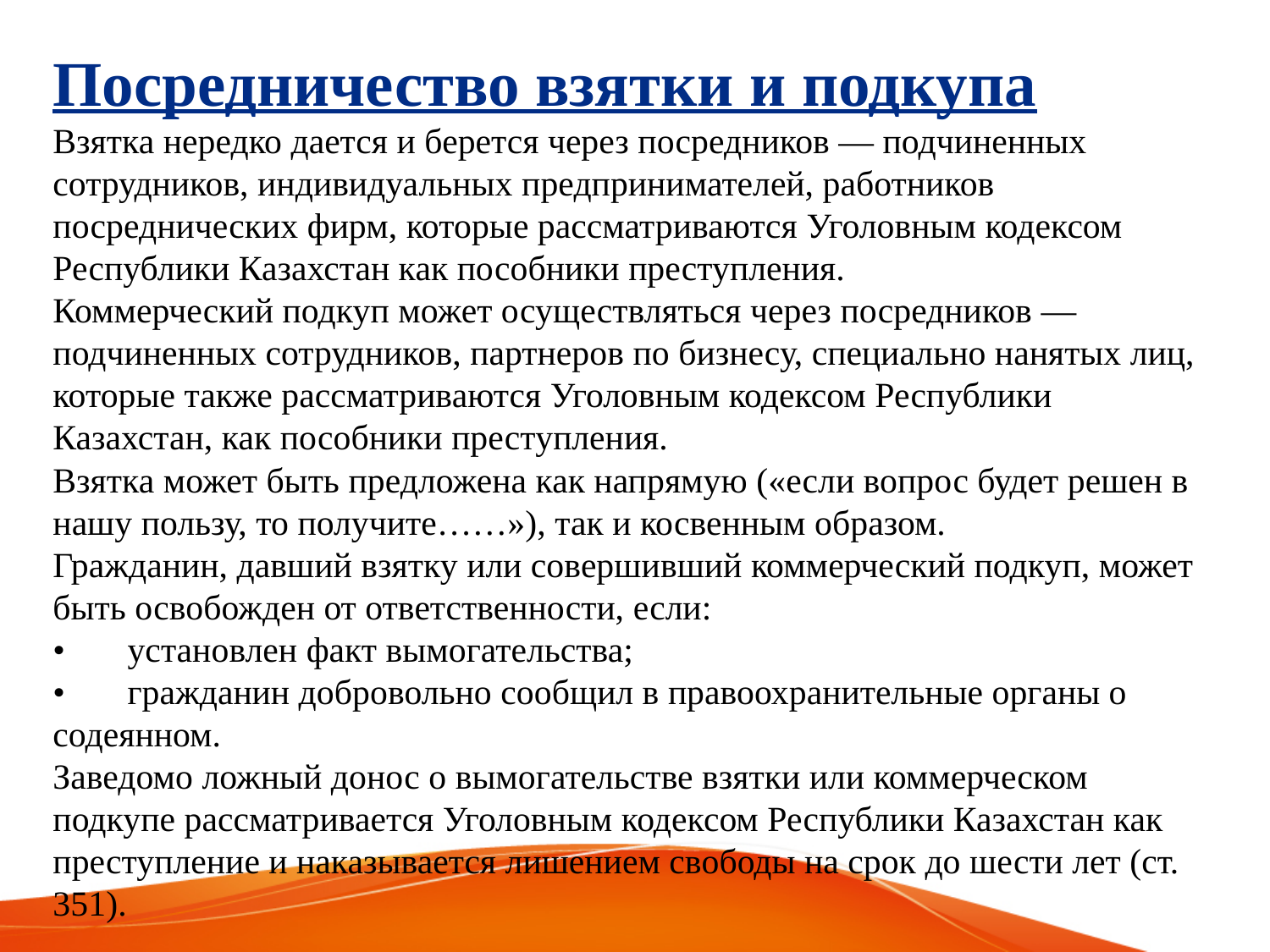

Посредничество взятки и подкупа
Взятка нередко дается и берется через посредников — подчиненных сотрудников, индивидуальных предпринимателей, работников посреднических фирм, которые рассматриваются Уголовным кодексом Республики Казахстан как пособники преступления.
Коммерческий подкуп может осуществляться через посредников — подчиненных сотрудников, партнеров по бизнесу, специально нанятых лиц, которые также рассматриваются Уголовным кодексом Республики Казахстан, как пособники преступления.
Взятка может быть предложена как напрямую («если вопрос будет решен в нашу пользу, то получите……»), так и косвенным образом.
Гражданин, давший взятку или совершивший коммерческий подкуп, может быть освобожден от ответственности, если:
•       установлен факт вымогательства;
•       гражданин добровольно сообщил в правоохранительные органы о содеянном.
Заведомо ложный донос о вымогательстве взятки или коммерческом подкупе рассматривается Уголовным кодексом Республики Казахстан как преступление и наказывается лишением свободы на срок до шести лет (ст. 351).